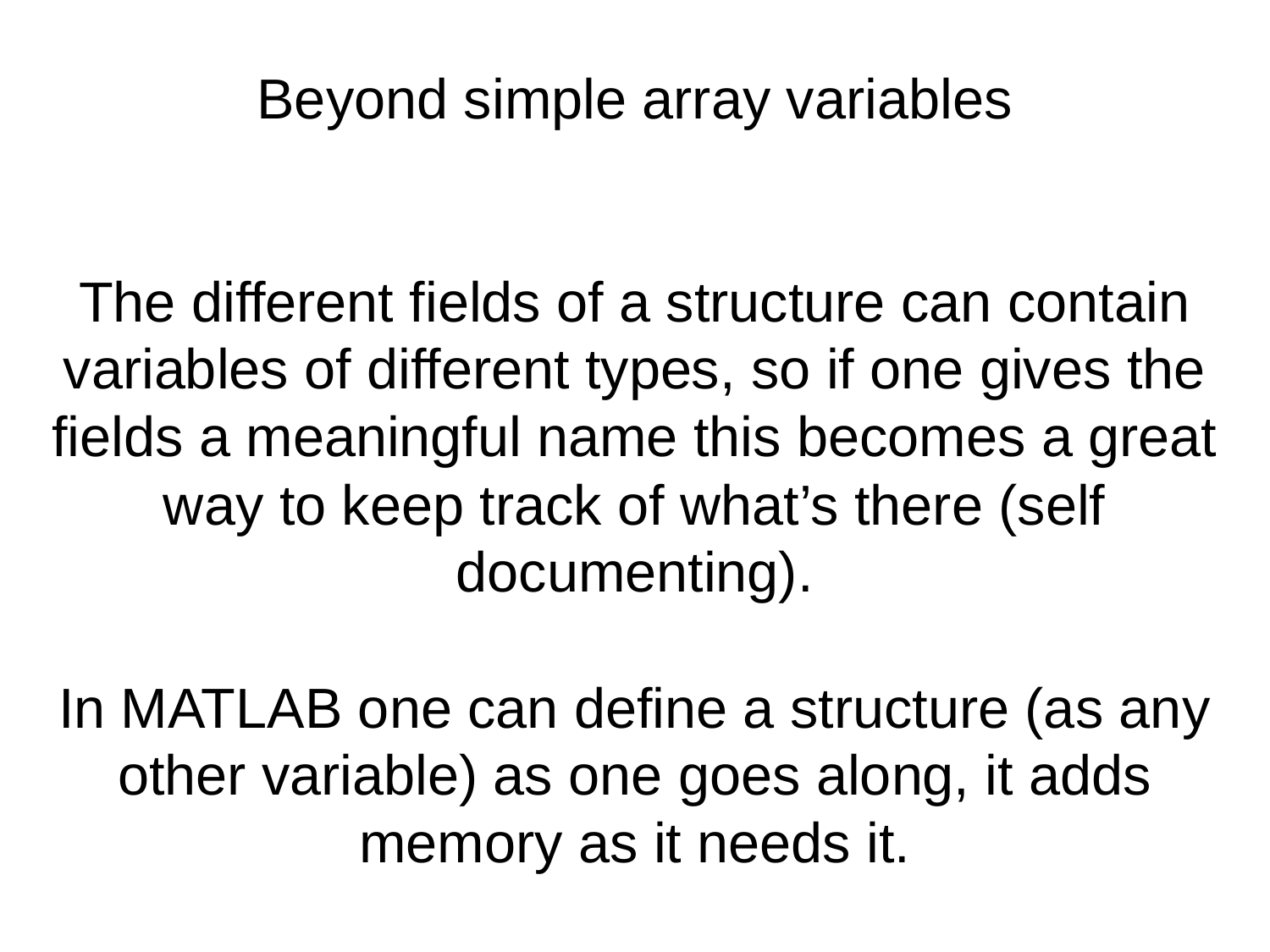

Beyond simple array variables

The different fields of a structure can contain variables of different types, so if one gives the fields a meaningful name this becomes a great way to keep track of what’s there (self documenting).

In MATLAB one can define a structure (as any other variable) as one goes along, it adds memory as it needs it.